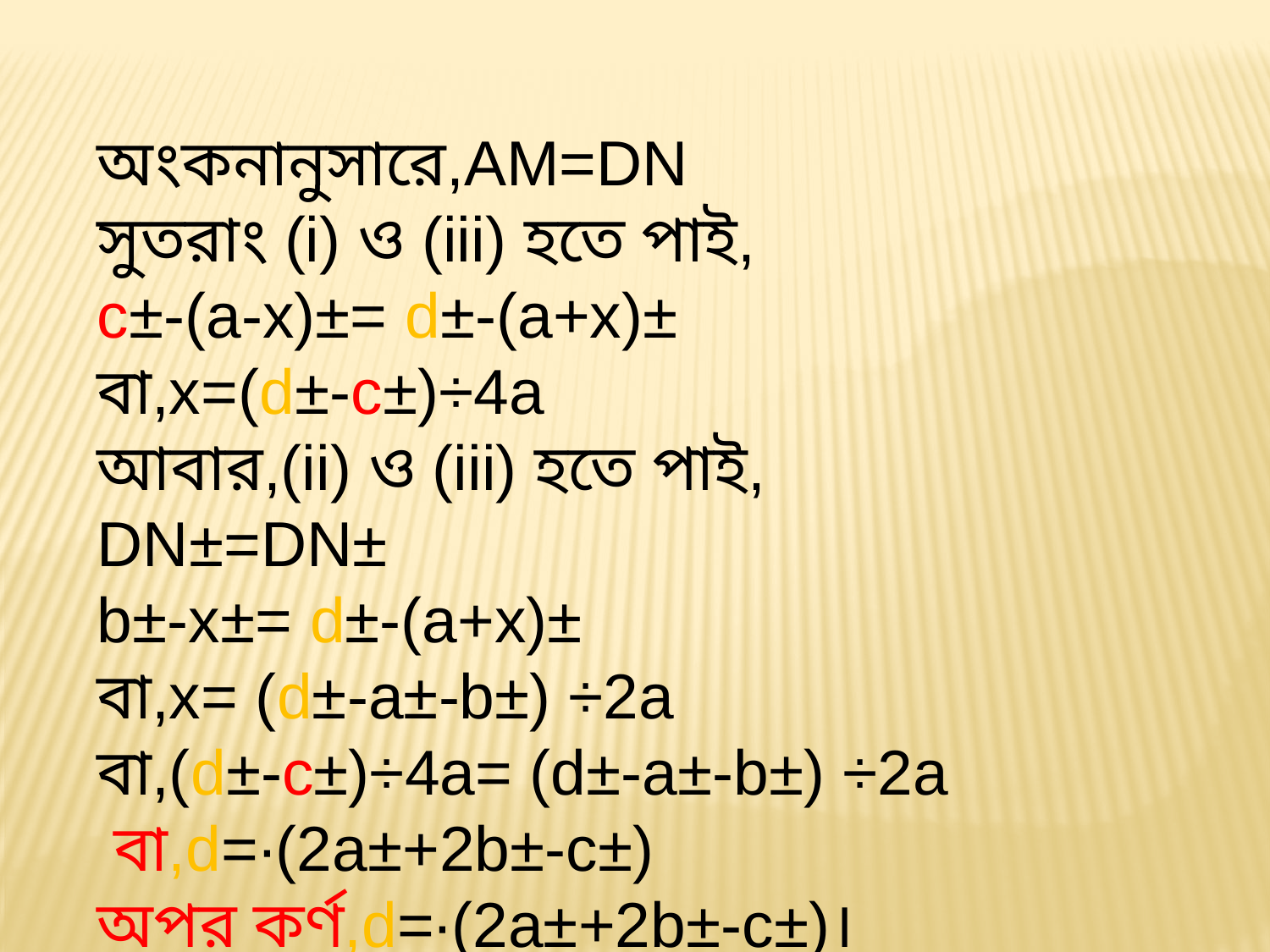

অংকনানুসারে,AM=DN
সুতরাং (i) ও (iii) হতে পাই,
c±-(a-x)±= d±-(a+x)±
বা,x=(d±-c±)÷4a
আবার,(ii) ও (iii) হতে পাই, DN±=DN±
b±-x±= d±-(a+x)±
বা,x= (d±-a±-b±) ÷2a
বা,(d±-c±)÷4a= (d±-a±-b±) ÷2a
 বা,d=∙(2a±+2b±-c±)
অপর কর্ণ,d=∙(2a±+2b±-c±)।